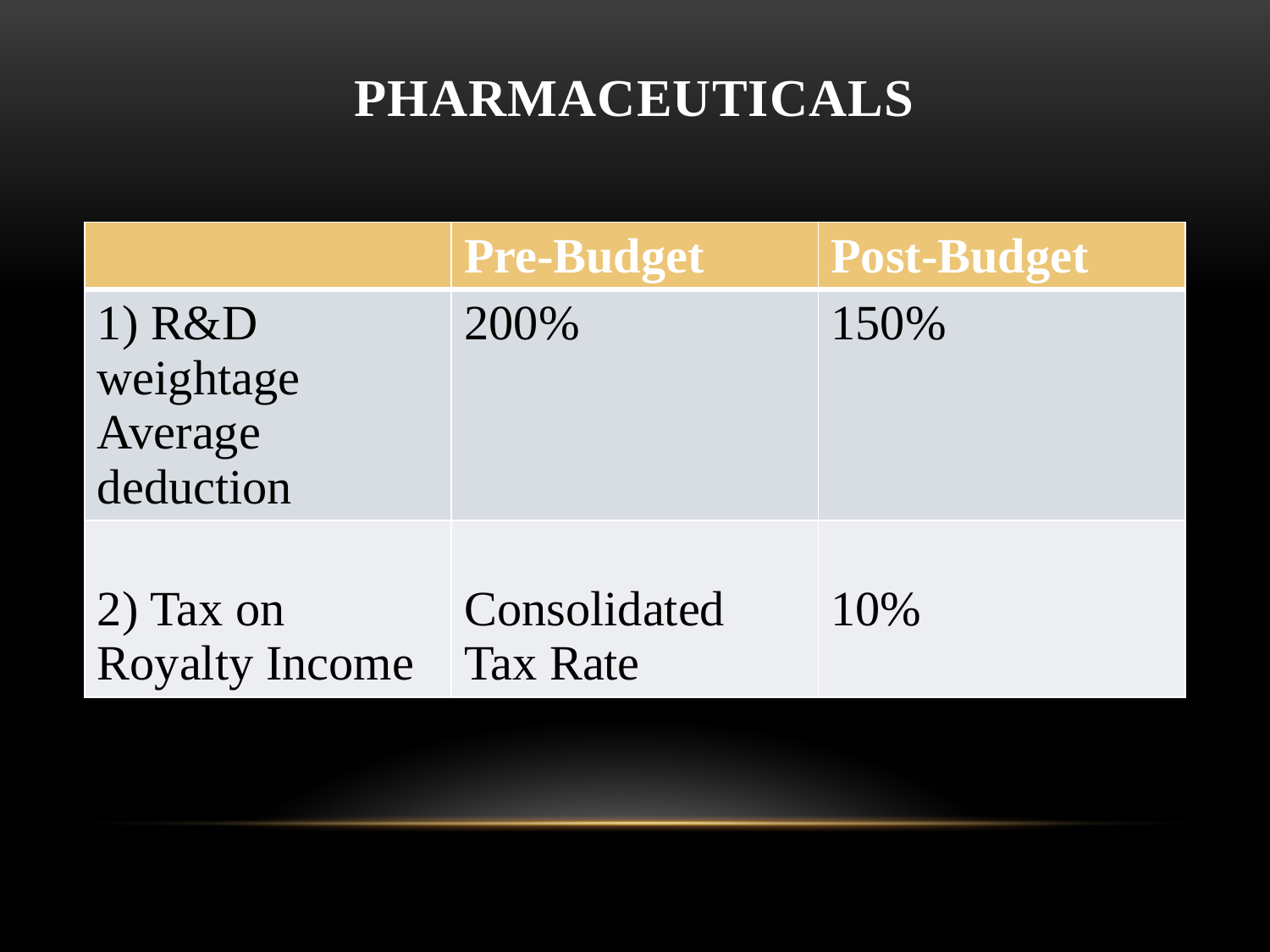

# Pharmaceuticals
|  | Pre-Budget | Post-Budget |
| --- | --- | --- |
| 1) R&D weightage Average deduction | 200% | 150% |
| 2) Tax on Royalty Income | Consolidated Tax Rate | 10% |